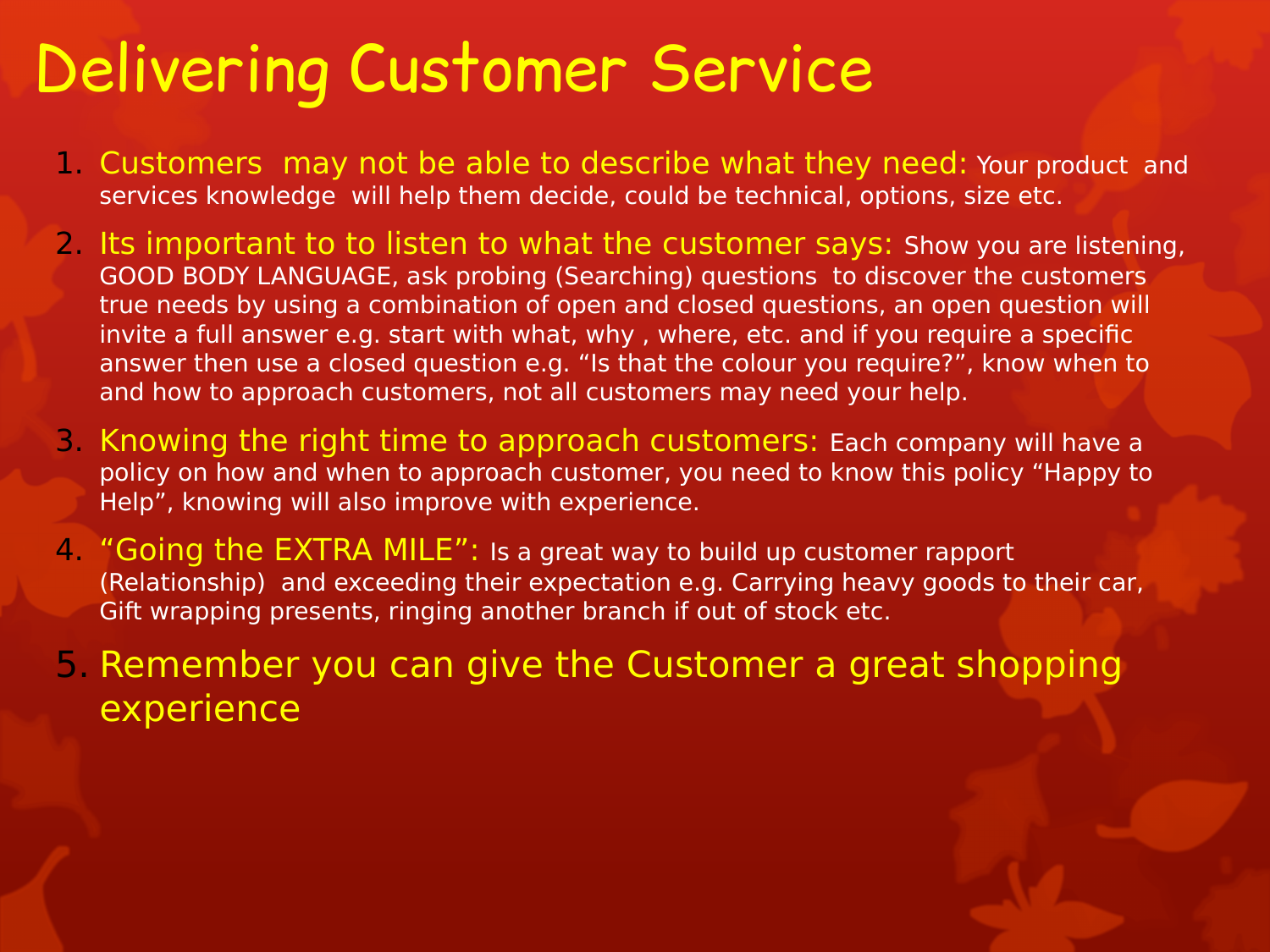

# Delivering Customer Service
Customers  may not be able to describe what they need: Your product  and services knowledge  will help them decide, could be technical, options, size etc.
Its important to to listen to what the customer says: Show you are listening, GOOD BODY LANGUAGE, ask probing (Searching) questions  to discover the customers true needs by using a combination of open and closed questions, an open question will invite a full answer e.g. start with what, why , where, etc. and if you require a specific answer then use a closed question e.g. “Is that the colour you require?”, know when to and how to approach customers, not all customers may need your help.
Knowing the right time to approach customers: Each company will have a policy on how and when to approach customer, you need to know this policy “Happy to Help”, knowing will also improve with experience.
“Going the EXTRA MILE”: Is a great way to build up customer rapport  (Relationship)  and exceeding their expectation e.g. Carrying heavy goods to their car, Gift wrapping presents, ringing another branch if out of stock etc.
Remember you can give the Customer a great shopping  experience